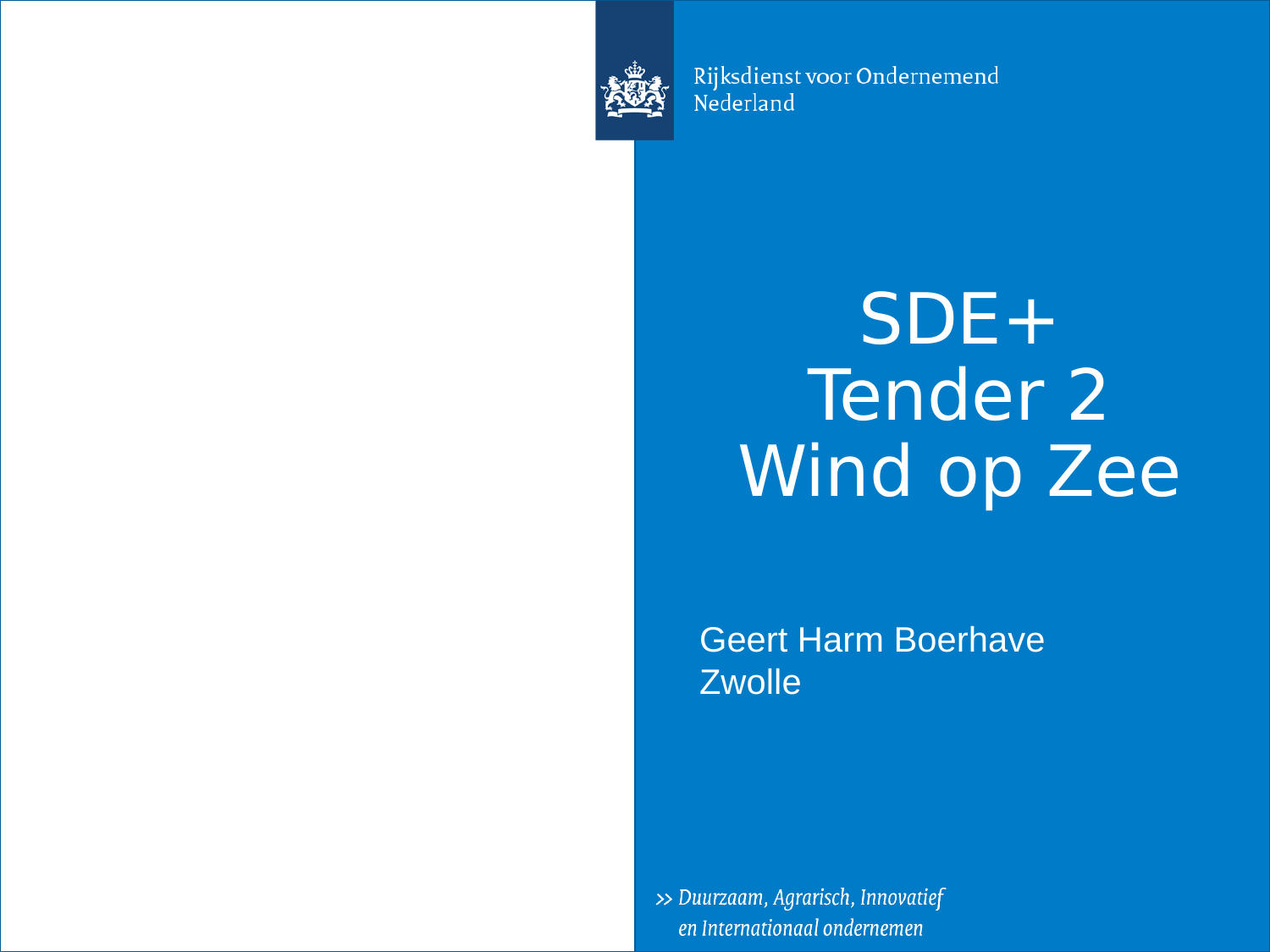

# SDE+ Tender 2 Wind op Zee

Geert Harm Boerhave
Zwolle